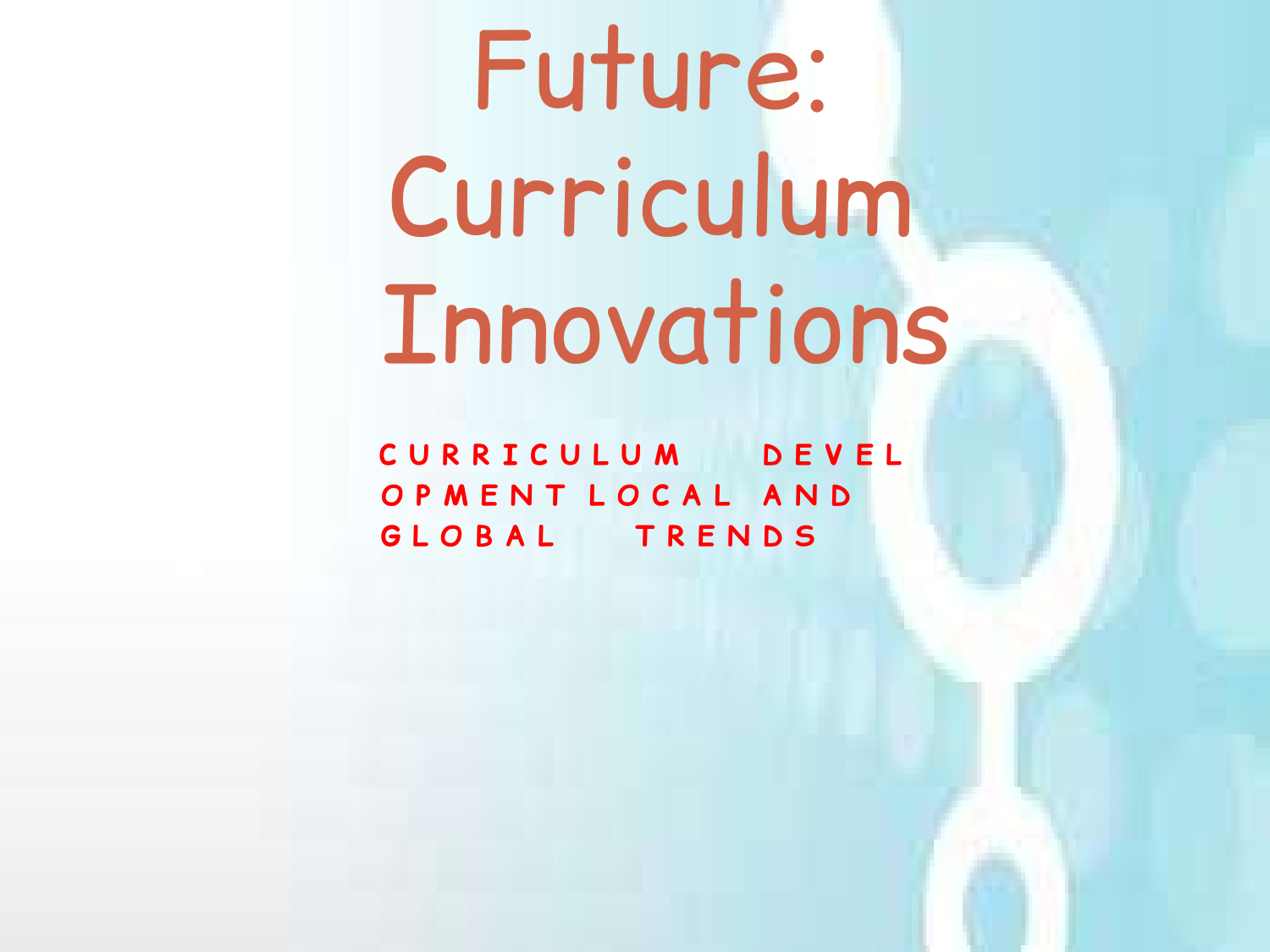

Future:  Curriculum  Innovations

C U R R I C U L U M	D E V E L O P M E N T  L O C A L	A N D	G L O B A L	T R E N D S